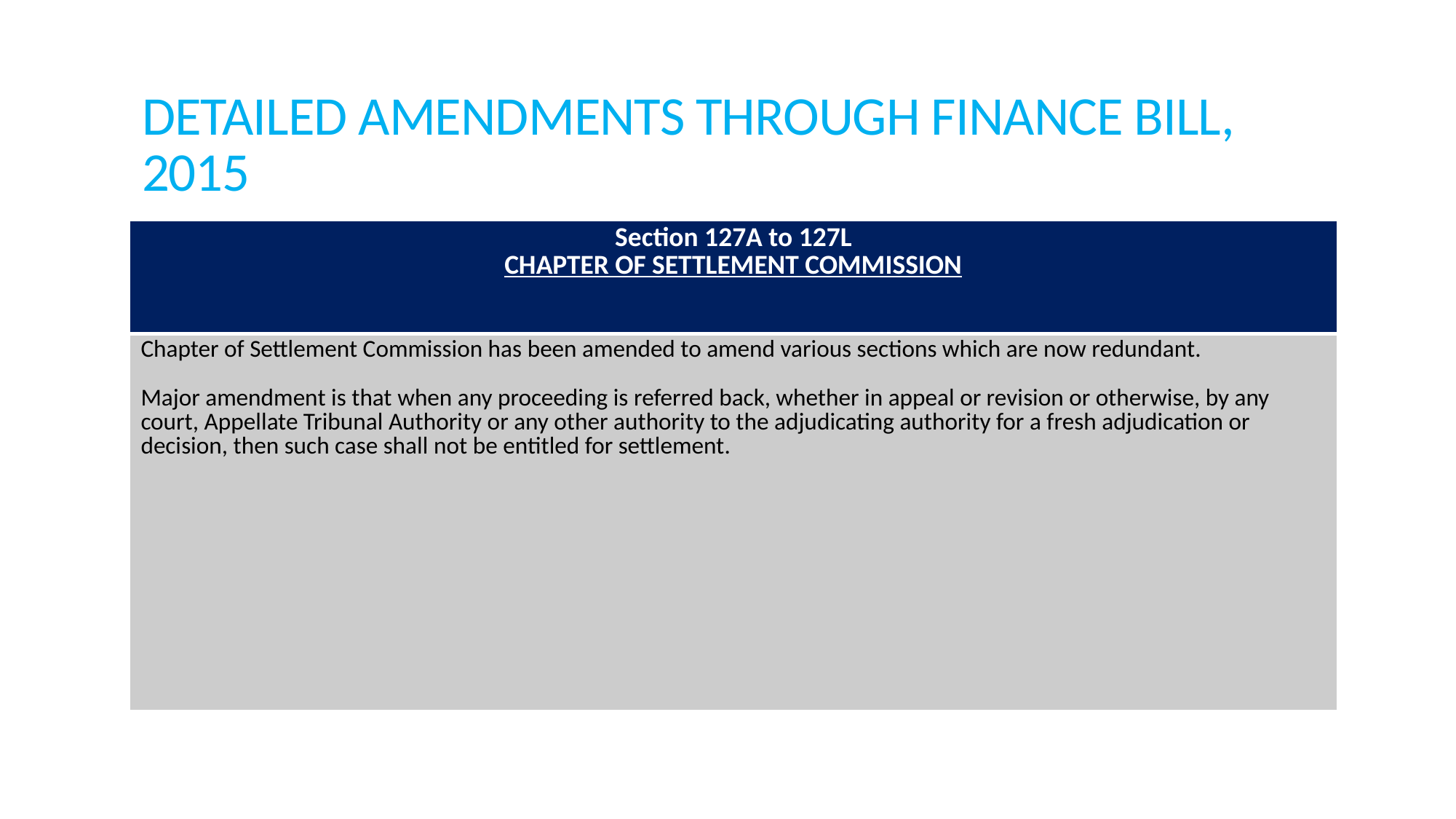

# DETAILED AMENDMENTS THROUGH FINANCE BILL, 2015
| Section 127A to 127L CHAPTER OF SETTLEMENT COMMISSION |
| --- |
| Chapter of Settlement Commission has been amended to amend various sections which are now redundant.   Major amendment is that when any proceeding is referred back, whether in appeal or revision or otherwise, by any court, Appellate Tribunal Authority or any other authority to the adjudicating authority for a fresh adjudication or decision, then such case shall not be entitled for settlement. |